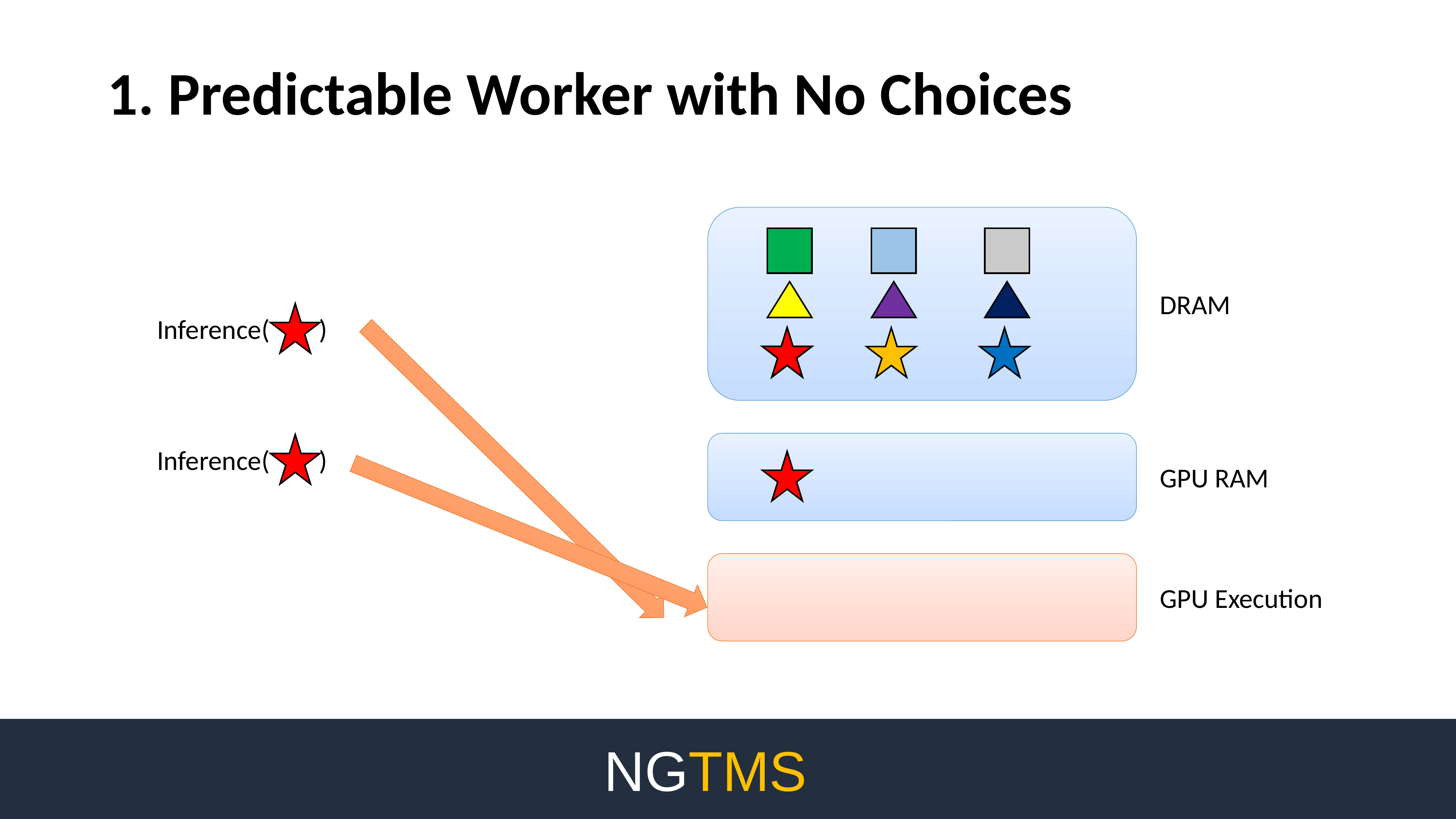

# 1. Predictable Worker with No Choices

DRAM

Inference(        )

Inference(        )

GPU RAM

GPU Execution